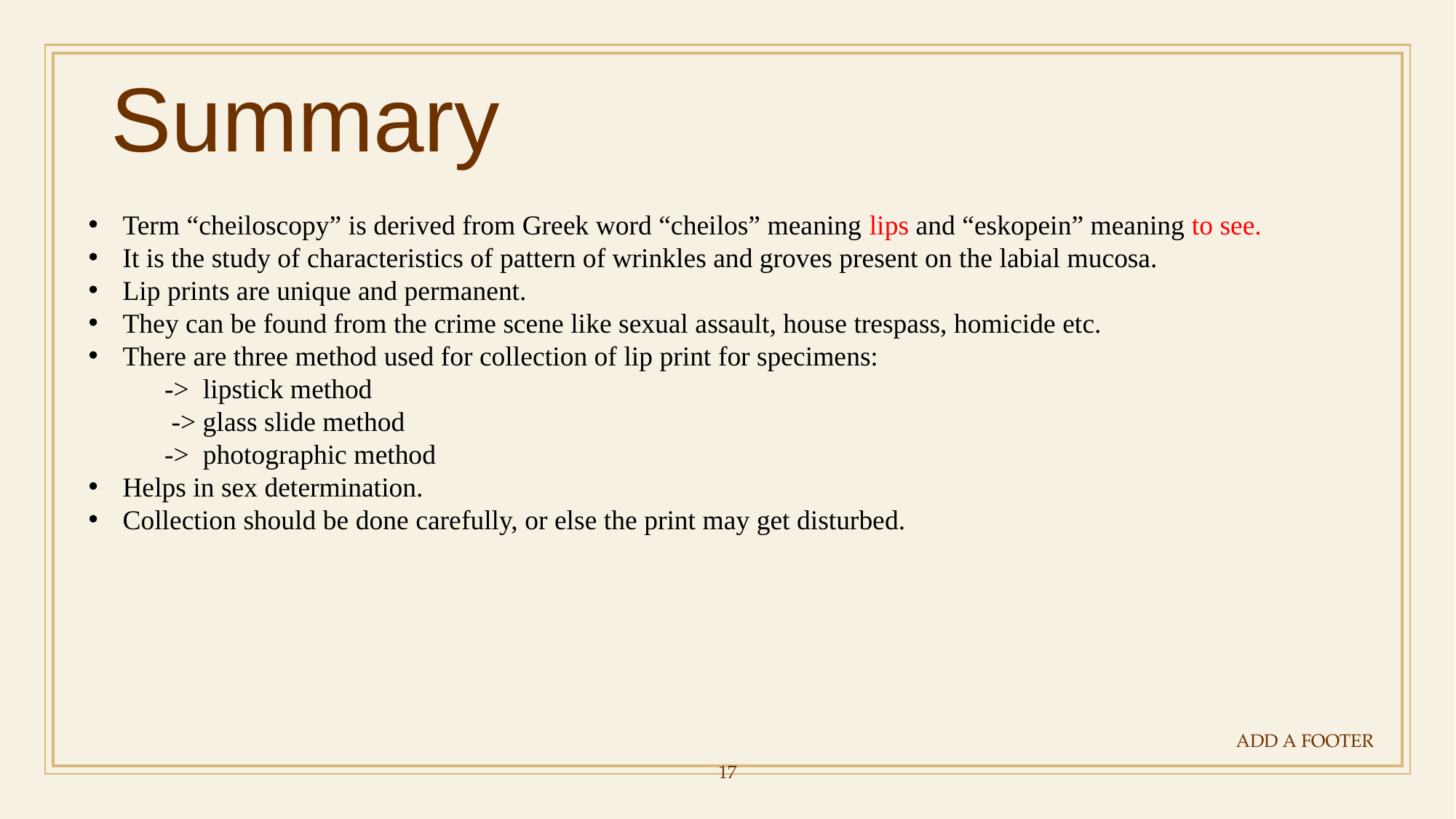

# Summary
Term “cheiloscopy” is derived from Greek word “cheilos” meaning lips and “eskopein” meaning to see.
It is the study of characteristics of pattern of wrinkles and groves present on the labial mucosa.
Lip prints are unique and permanent.
They can be found from the crime scene like sexual assault, house trespass, homicide etc.
There are three method used for collection of lip print for specimens:
           ->  lipstick method
            -> glass slide method
           ->  photographic method
Helps in sex determination.
Collection should be done carefully, or else the print may get disturbed.

ADD A FOOTER
17